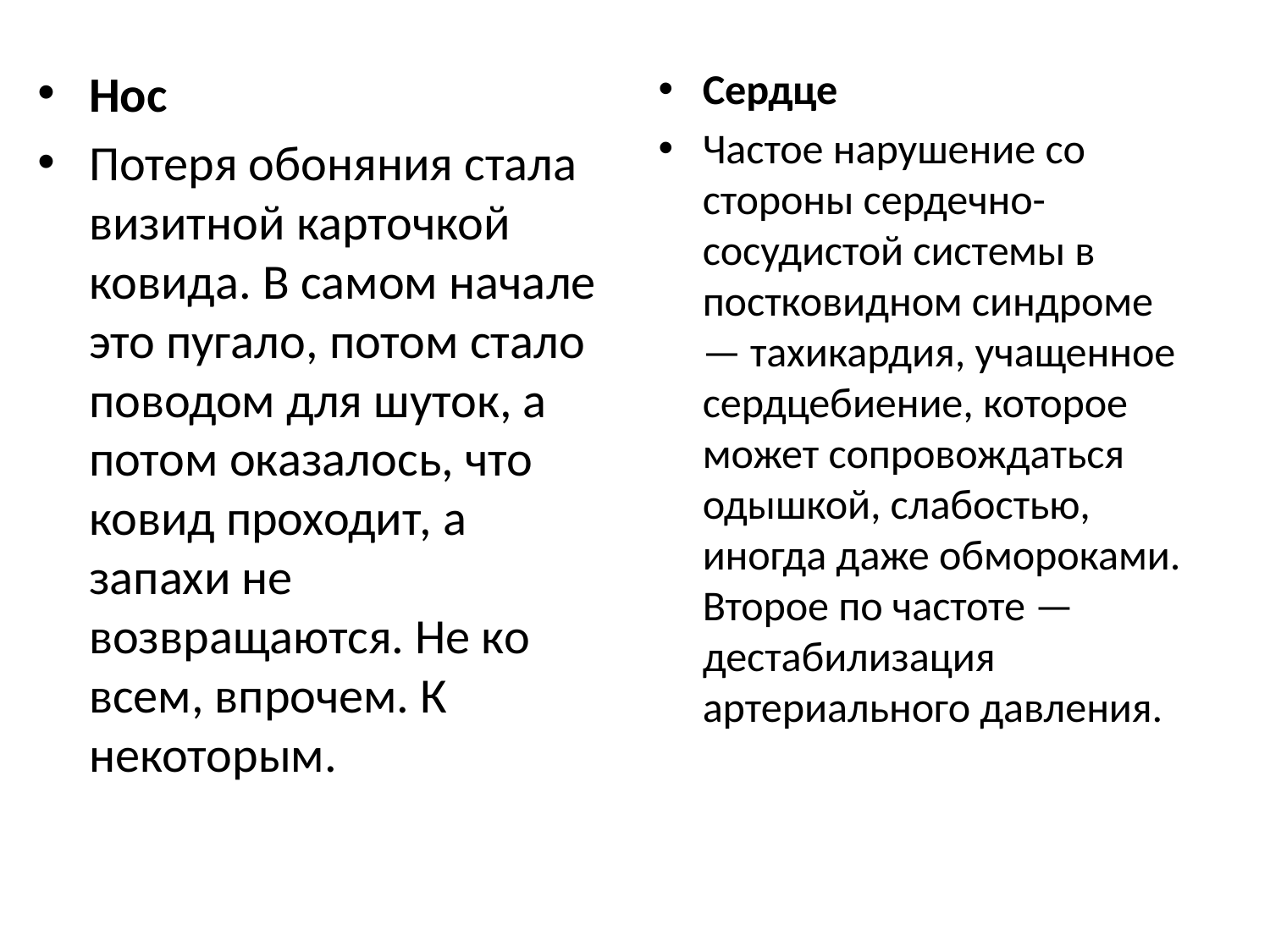

Нос
Потеря обоняния стала визитной карточкой ковида. В самом начале это пугало, потом стало поводом для шуток, а потом оказалось, что ковид проходит, а запахи не возвращаются. Не ко всем, впрочем. К некоторым.
Сердце
Частое нарушение со стороны сердечно-сосудистой системы в постковидном синдроме — тахикардия, учащенное сердцебиение, которое может сопровождаться одышкой, слабостью, иногда даже обмороками. Второе по частоте — дестабилизация артериального давления.